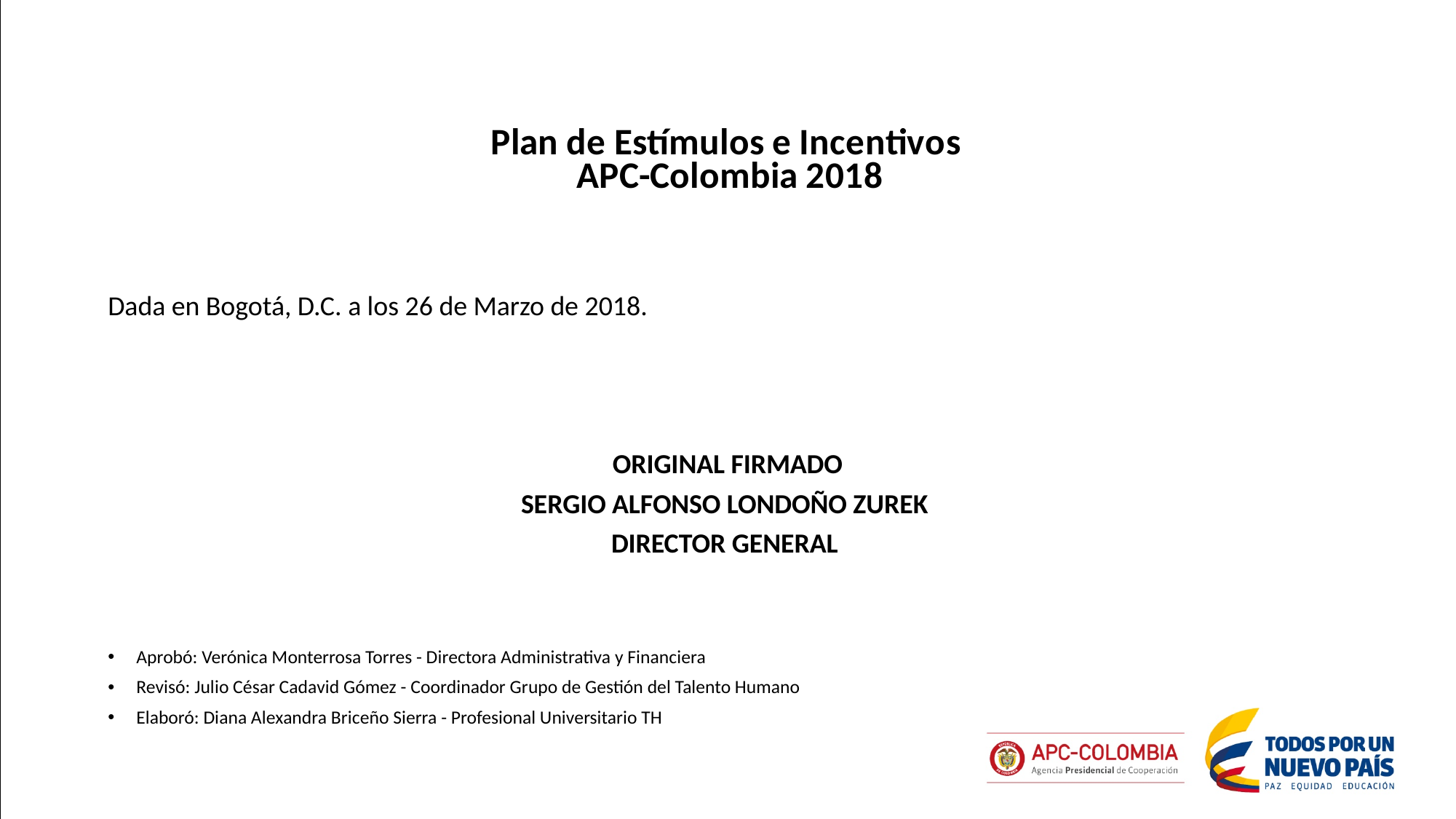

### Chart

| Category |
|---|
Dada en Bogotá, D.C. a los 26 de Marzo de 2018.

 ORIGINAL FIRMADO
SERGIO ALFONSO LONDOÑO ZUREK
DIRECTOR GENERAL

Aprobó: Verónica Monterrosa Torres - Directora Administrativa y Financiera
Revisó: Julio César Cadavid Gómez - Coordinador Grupo de Gestión del Talento Humano
Elaboró: Diana Alexandra Briceño Sierra - Profesional Universitario TH